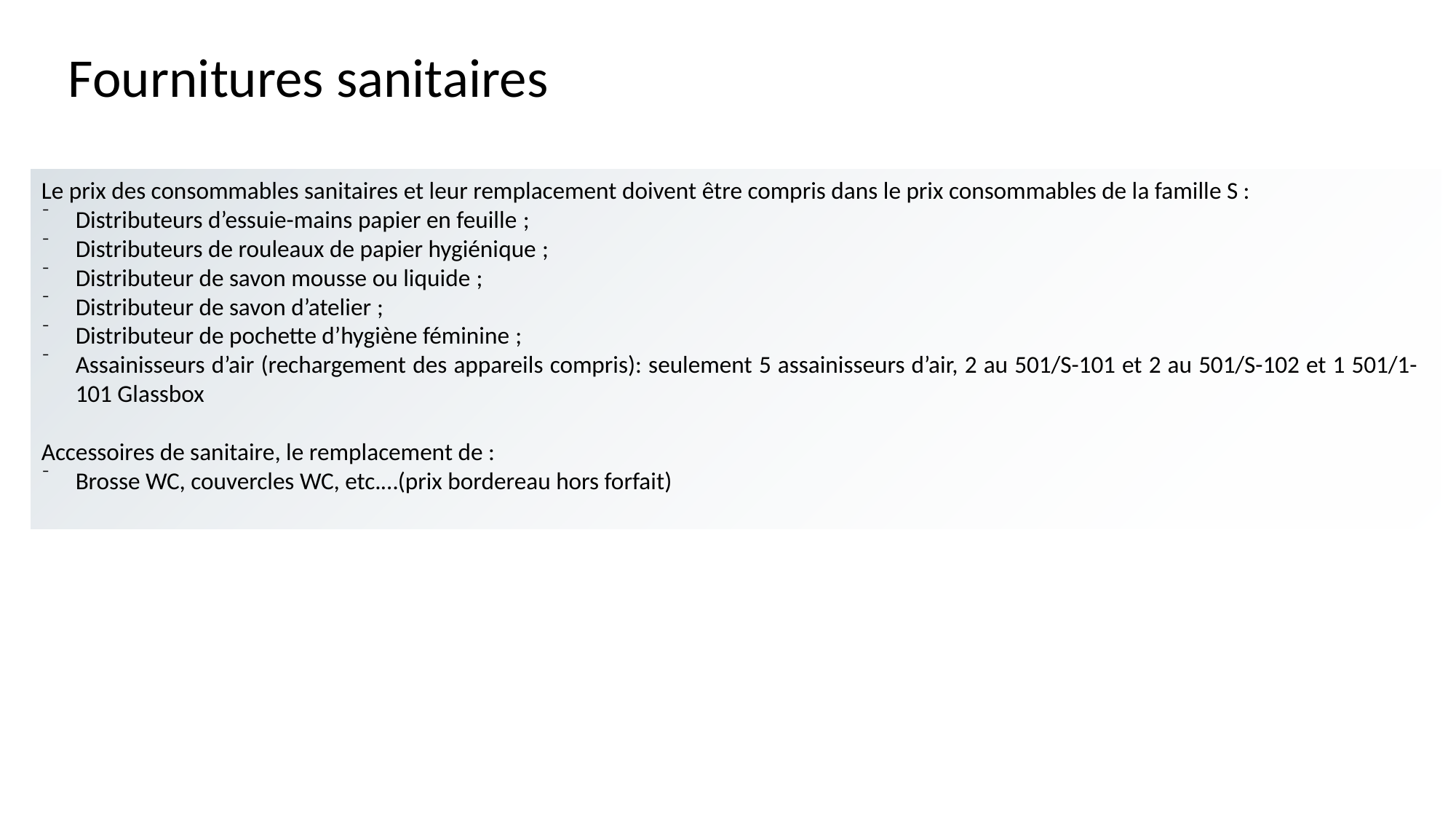

Fournitures sanitaires
Le prix des consommables sanitaires et leur remplacement doivent être compris dans le prix consommables de la famille S :
Distributeurs d’essuie-mains papier en feuille ;
Distributeurs de rouleaux de papier hygiénique ;
Distributeur de savon mousse ou liquide ;
Distributeur de savon d’atelier ;
Distributeur de pochette d’hygiène féminine ;
Assainisseurs d’air (rechargement des appareils compris): seulement 5 assainisseurs d’air, 2 au 501/S-101 et 2 au 501/S-102 et 1 501/1-101 Glassbox

Accessoires de sanitaire, le remplacement de :
Brosse WC, couvercles WC, etc.…(prix bordereau hors forfait)